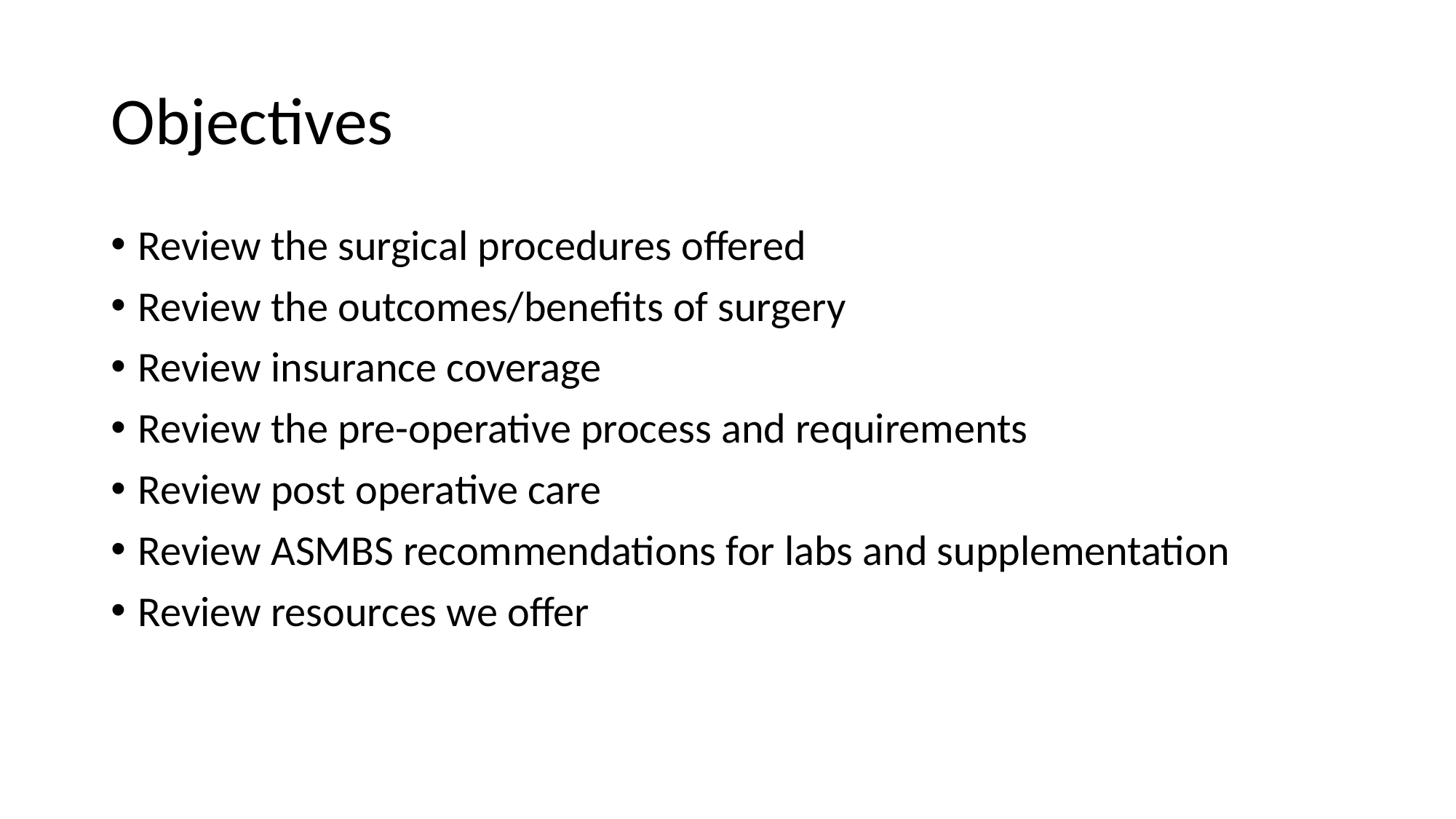

# Objectives
Review the surgical procedures offered
Review the outcomes/benefits of surgery
Review insurance coverage
Review the pre-operative process and requirements
Review post operative care
Review ASMBS recommendations for labs and supplementation
Review resources we offer